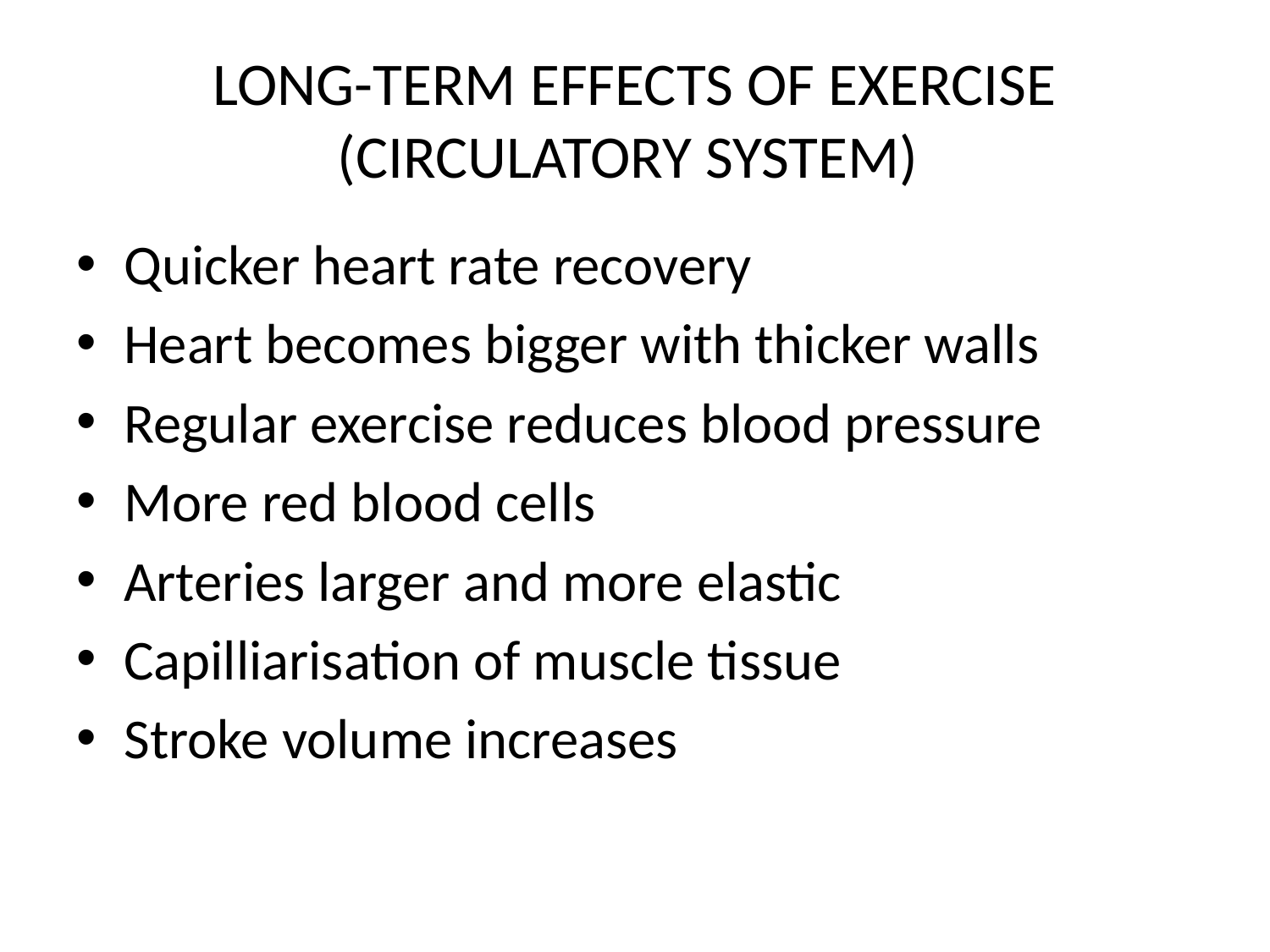

# LONG-TERM EFFECTS OF EXERCISE (CIRCULATORY SYSTEM)
Quicker heart rate recovery
Heart becomes bigger with thicker walls
Regular exercise reduces blood pressure
More red blood cells
Arteries larger and more elastic
Capilliarisation of muscle tissue
Stroke volume increases